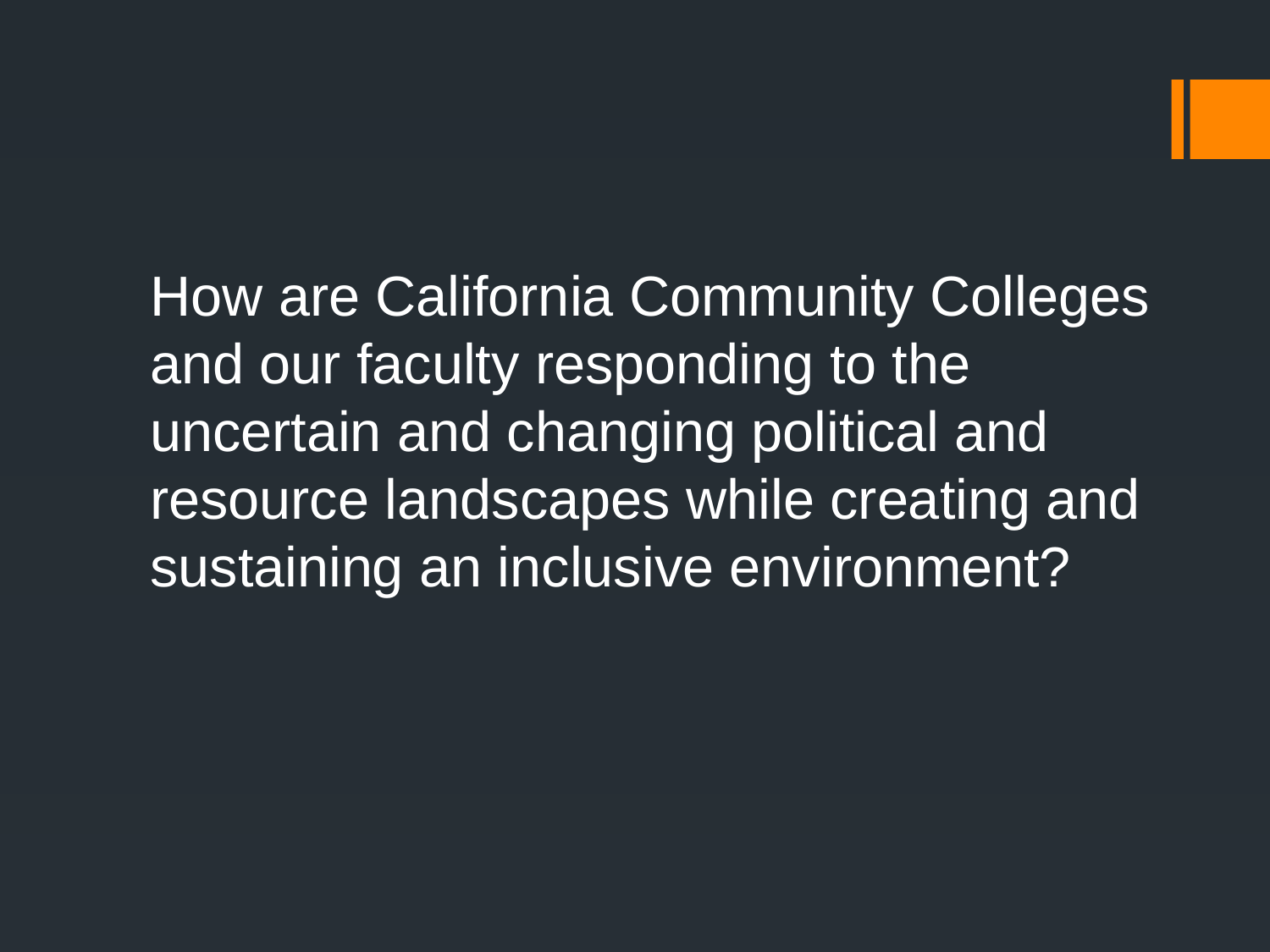

How are California Community Colleges and our faculty responding to the uncertain and changing political and resource landscapes while creating and sustaining an inclusive environment?